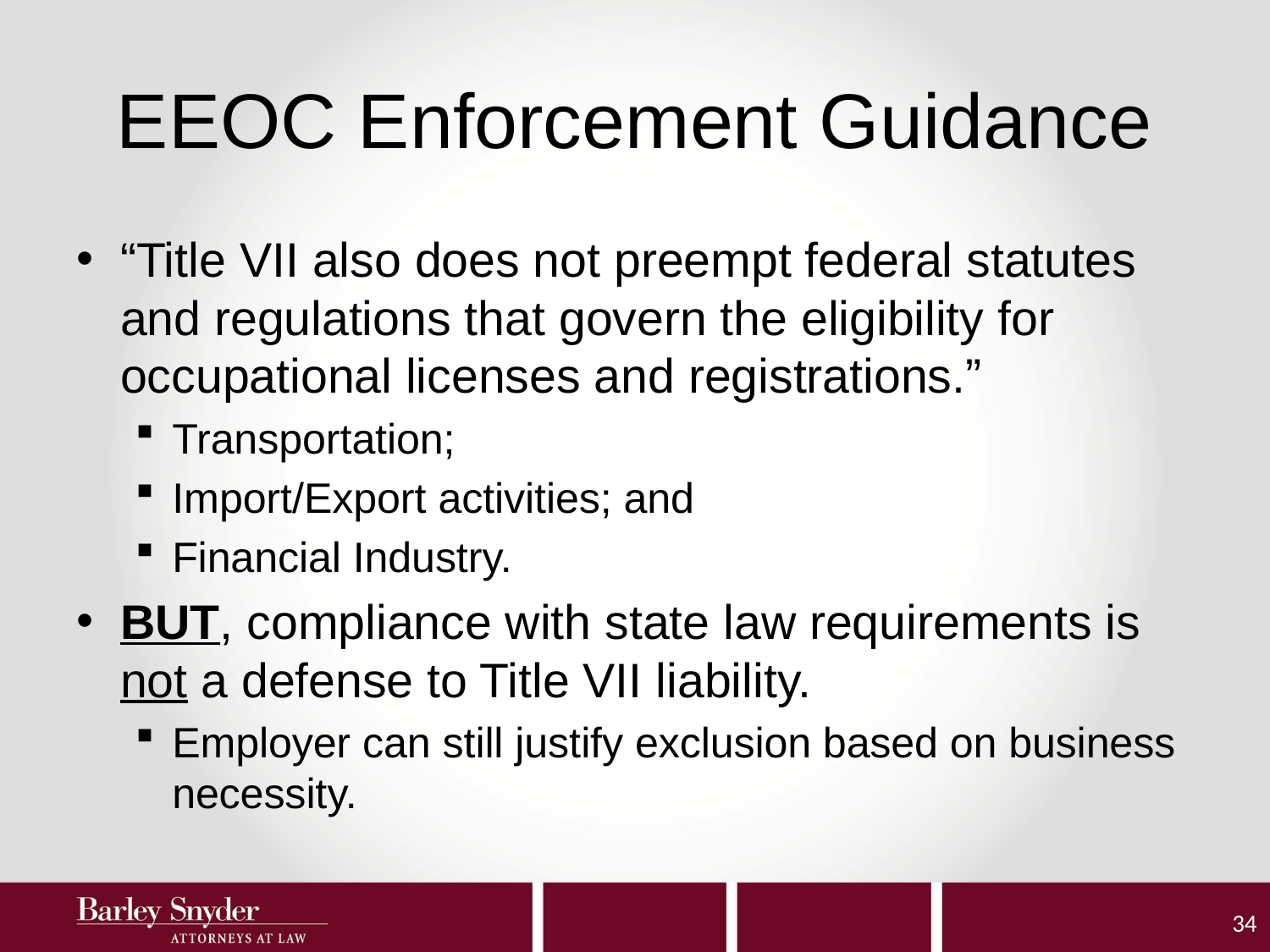

# EEOC Enforcement Guidance
“Title VII also does not preempt federal statutes and regulations that govern the eligibility for occupational licenses and registrations.”
Transportation;
Import/Export activities; and
Financial Industry.
BUT, compliance with state law requirements is not a defense to Title VII liability.
Employer can still justify exclusion based on business necessity.
34